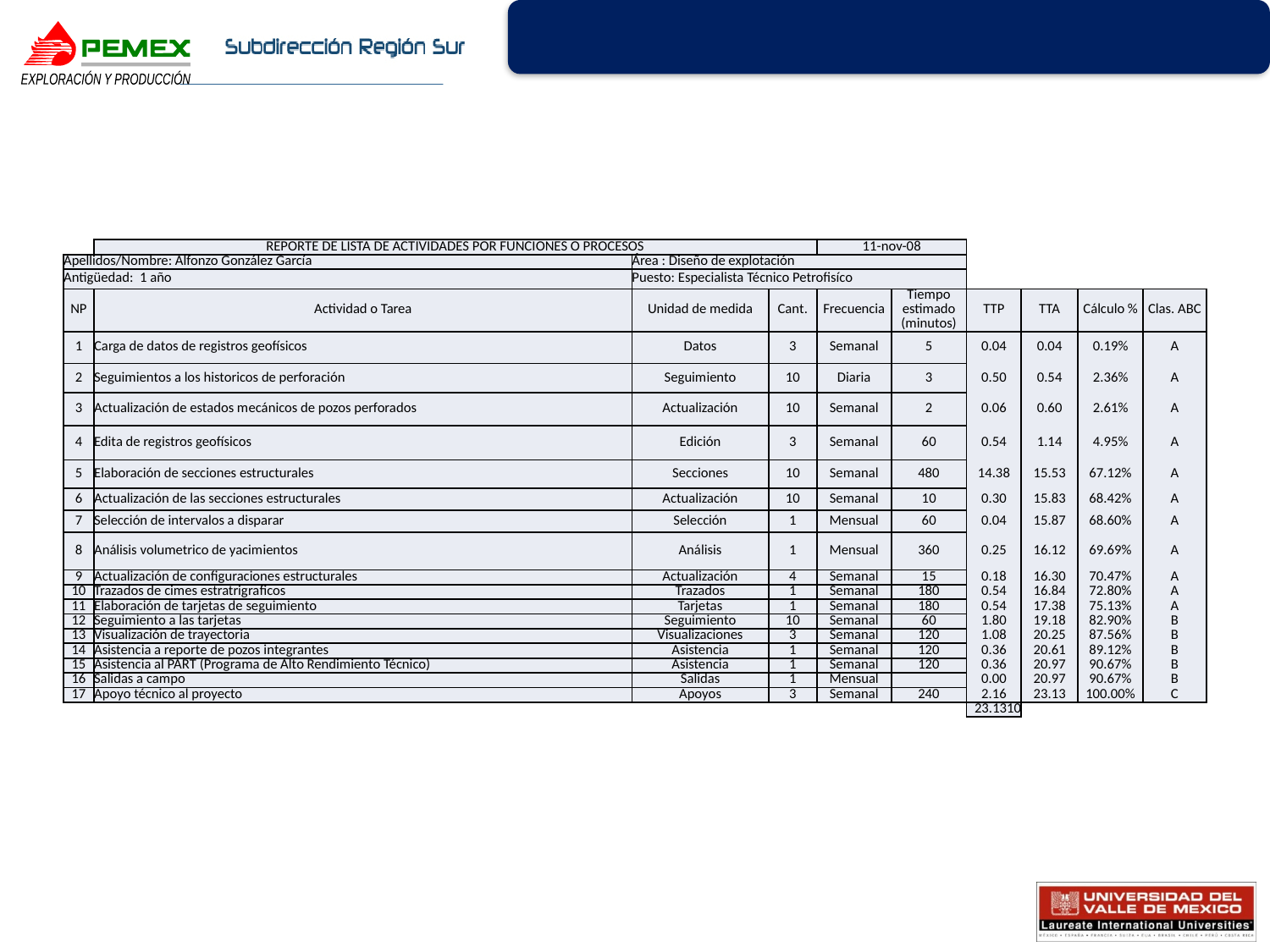

|  | REPORTE DE LISTA DE ACTIVIDADES POR FUNCIONES O PROCESOS |  |  | 11-nov-08 |  |  |  |  |  |
| --- | --- | --- | --- | --- | --- | --- | --- | --- | --- |
| Apellidos/Nombre: Alfonzo González García |  | Área : Diseño de explotación |  |  |  |  |  |  |  |
| Antigüedad: 1 año |  | Puesto: Especialista Técnico Petrofisíco |  |  |  |  |  |  |  |
| NP | Actividad o Tarea | Unidad de medida | Cant. | Frecuencia | Tiempo estimado (minutos) | TTP | TTA | Cálculo % | Clas. ABC |
| 1 | Carga de datos de registros geofísicos | Datos | 3 | Semanal | 5 | 0.04 | 0.04 | 0.19% | A |
| 2 | Seguimientos a los historicos de perforación | Seguimiento | 10 | Diaria | 3 | 0.50 | 0.54 | 2.36% | A |
| 3 | Actualización de estados mecánicos de pozos perforados | Actualización | 10 | Semanal | 2 | 0.06 | 0.60 | 2.61% | A |
| 4 | Edita de registros geofísicos | Edición | 3 | Semanal | 60 | 0.54 | 1.14 | 4.95% | A |
| 5 | Elaboración de secciones estructurales | Secciones | 10 | Semanal | 480 | 14.38 | 15.53 | 67.12% | A |
| 6 | Actualización de las secciones estructurales | Actualización | 10 | Semanal | 10 | 0.30 | 15.83 | 68.42% | A |
| 7 | Selección de intervalos a disparar | Selección | 1 | Mensual | 60 | 0.04 | 15.87 | 68.60% | A |
| 8 | Análisis volumetrico de yacimientos | Análisis | 1 | Mensual | 360 | 0.25 | 16.12 | 69.69% | A |
| 9 | Actualización de configuraciones estructurales | Actualización | 4 | Semanal | 15 | 0.18 | 16.30 | 70.47% | A |
| 10 | Trazados de cimes estratrigraficos | Trazados | 1 | Semanal | 180 | 0.54 | 16.84 | 72.80% | A |
| 11 | Elaboración de tarjetas de seguimiento | Tarjetas | 1 | Semanal | 180 | 0.54 | 17.38 | 75.13% | A |
| 12 | Seguimiento a las tarjetas | Seguimiento | 10 | Semanal | 60 | 1.80 | 19.18 | 82.90% | B |
| 13 | Visualización de trayectoria | Visualizaciones | 3 | Semanal | 120 | 1.08 | 20.25 | 87.56% | B |
| 14 | Asistencia a reporte de pozos integrantes | Asistencia | 1 | Semanal | 120 | 0.36 | 20.61 | 89.12% | B |
| 15 | Asistencia al PART (Programa de Alto Rendimiento Técnico) | Asistencia | 1 | Semanal | 120 | 0.36 | 20.97 | 90.67% | B |
| 16 | Salidas a campo | Salidas | 1 | Mensual |  | 0.00 | 20.97 | 90.67% | B |
| 17 | Apoyo técnico al proyecto | Apoyos | 3 | Semanal | 240 | 2.16 | 23.13 | 100.00% | C |
|  |  |  |  |  |  | 23.1310 |  |  |  |